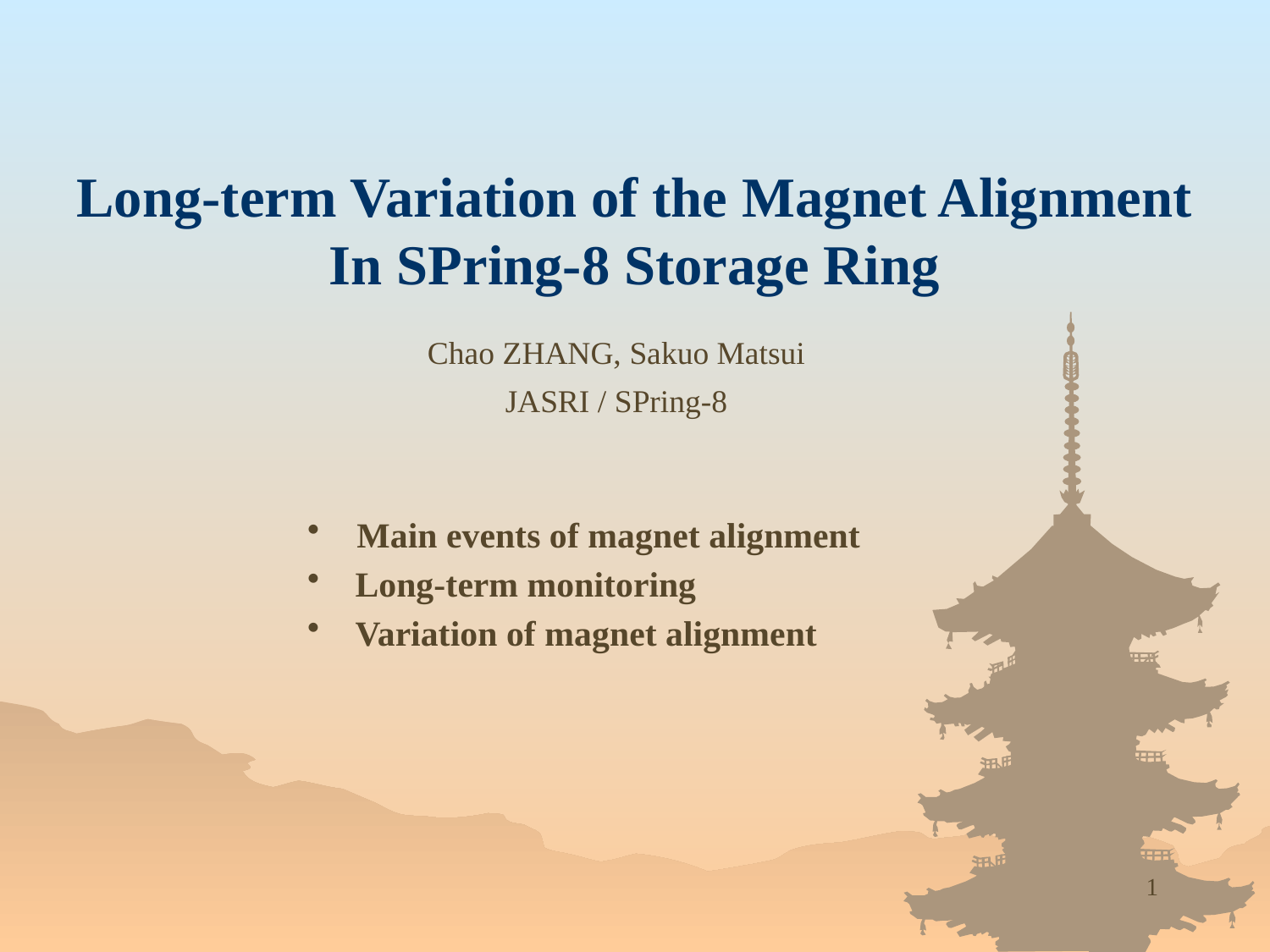

# Long-term Variation of the Magnet Alignment In SPring-8 Storage Ring
Chao ZHANG, Sakuo Matsui
JASRI / SPring-8
  Main events of magnet alignment
  Long-term monitoring
  Variation of magnet alignment

1